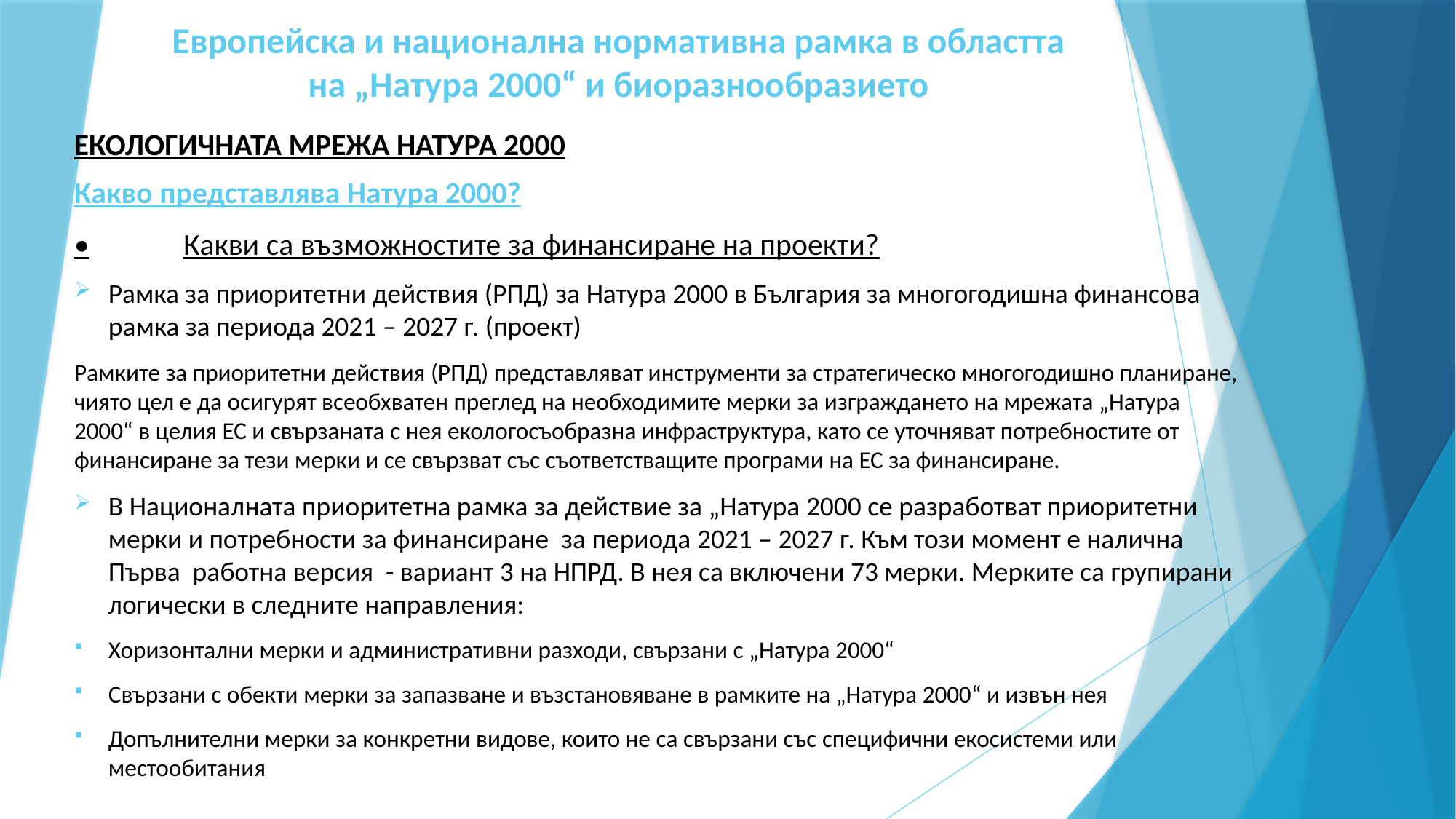

# Европейска и национална нормативна рамка в областта на „Натура 2000“ и биоразнообразието
ЕКОЛОГИЧНАТА МРЕЖА НАТУРА 2000
Какво представлява Натура 2000?
•	Какви са възможностите за финансиране на проекти?
Рамка за приоритетни действия (РПД) за Натура 2000 в България за многогодишна финансова рамка за периода 2021 – 2027 г. (проект)
Рамките за приоритетни действия (РПД) представляват инструменти за стратегическо многогодишно планиране, чиято цел е да осигурят всеобхватен преглед на необходимите мерки за изграждането на мрежата „Натура 2000“ в целия ЕС и свързаната с нея екологосъобразна инфраструктура, като се уточняват потребностите от финансиране за тези мерки и се свързват със съответстващите програми на ЕС за финансиране.
В Националната приоритетна рамка за действие за „Натура 2000 се разработват приоритетни мерки и потребности за финансиране  за периода 2021 – 2027 г. Към този момент е налична Първа  работна версия  - вариант 3 на НПРД. В нея са включени 73 мерки. Мерките са групирани логически в следните направления:
Хоризонтални мерки и административни разходи, свързани с „Натура 2000“
Свързани с обекти мерки за запазване и възстановяване в рамките на „Натура 2000“ и извън нея
Допълнителни мерки за конкретни видове, които не са свързани със специфични екосистеми или местообитания